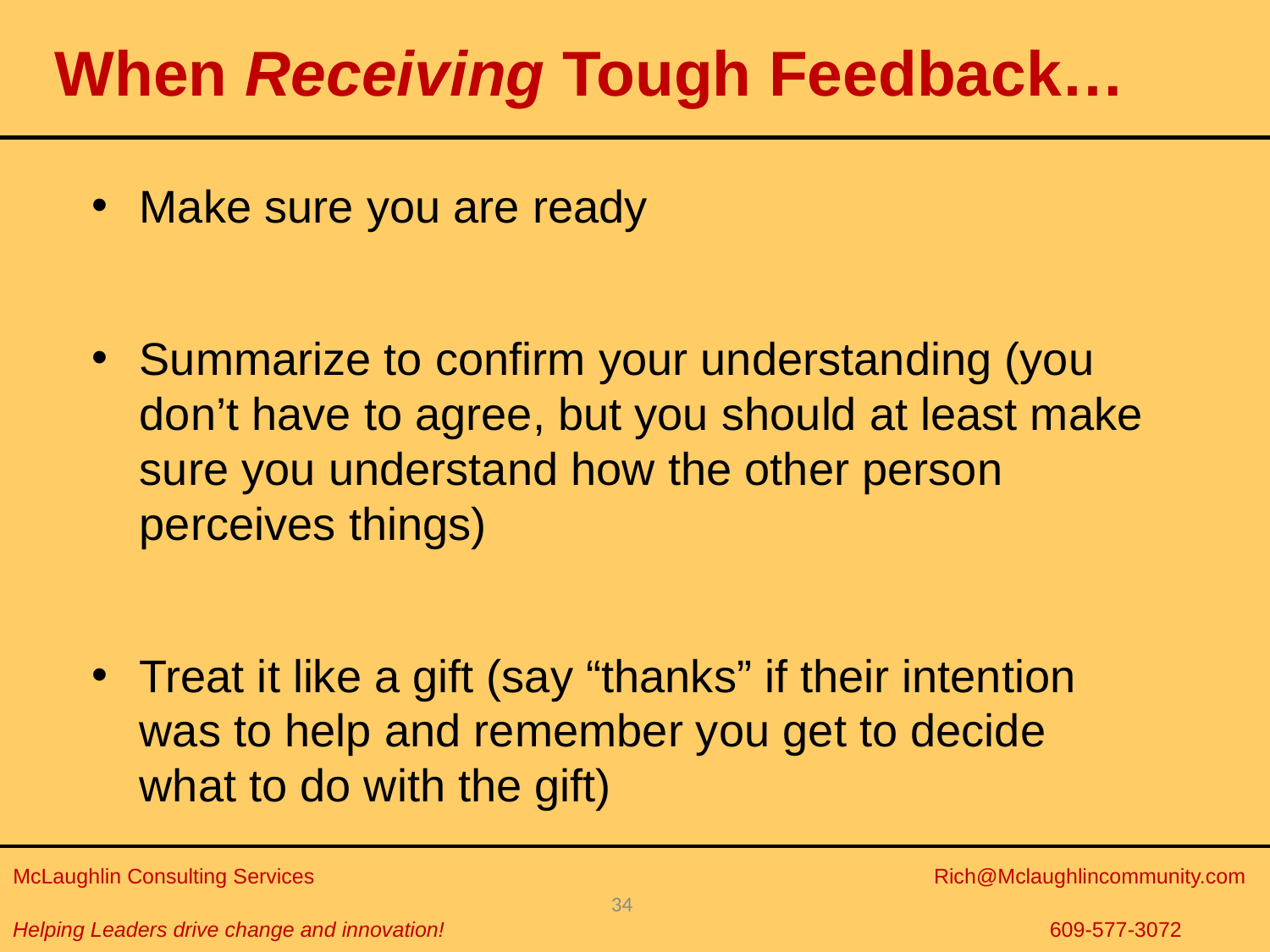

When Receiving Tough Feedback…
Make sure you are ready

Summarize to confirm your understanding (you don’t have to agree, but you should at least make sure you understand how the other person perceives things)

Treat it like a gift (say “thanks” if their intention was to help and remember you get to decide what to do with the gift)
34